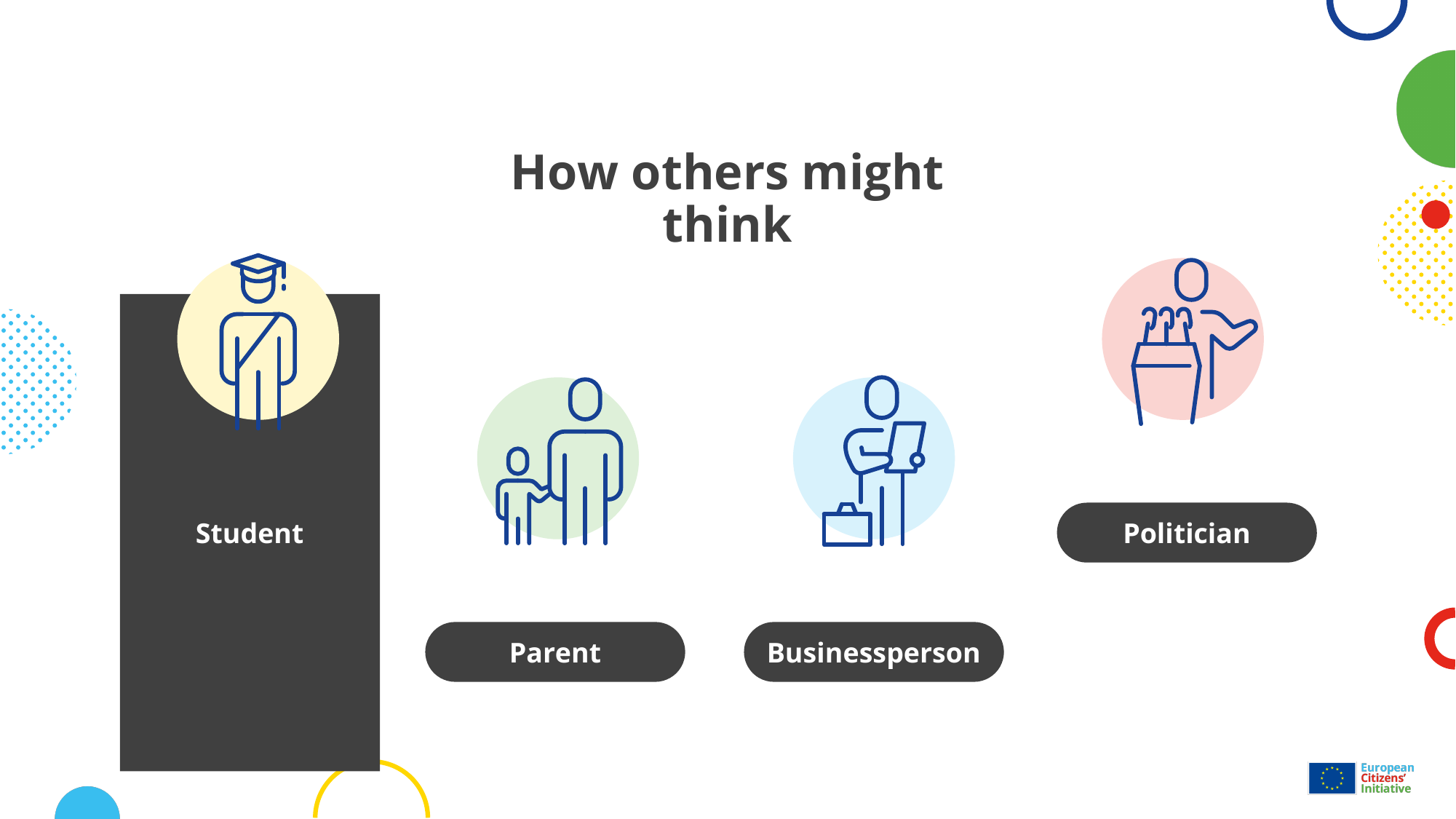

# How others might think

Student
Politician
Parent
Businessperson